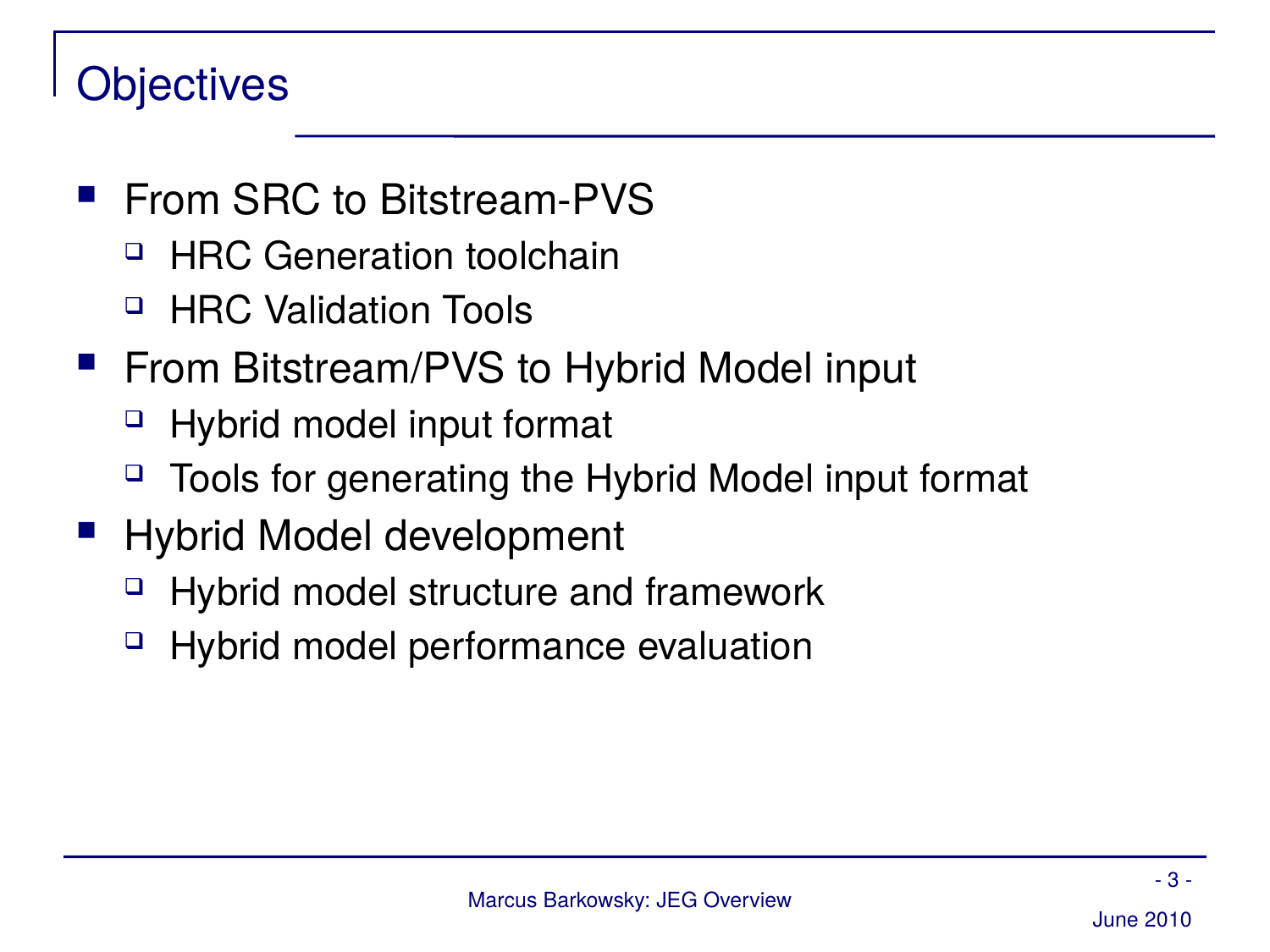

# Objectives
From SRC to Bitstream-PVS
HRC Generation toolchain
HRC Validation Tools
From Bitstream/PVS to Hybrid Model input
Hybrid model input format
Tools for generating the Hybrid Model input format
Hybrid Model development
Hybrid model structure and framework
Hybrid model performance evaluation
- 3 -
Marcus Barkowsky: JEG Overview
June 2010